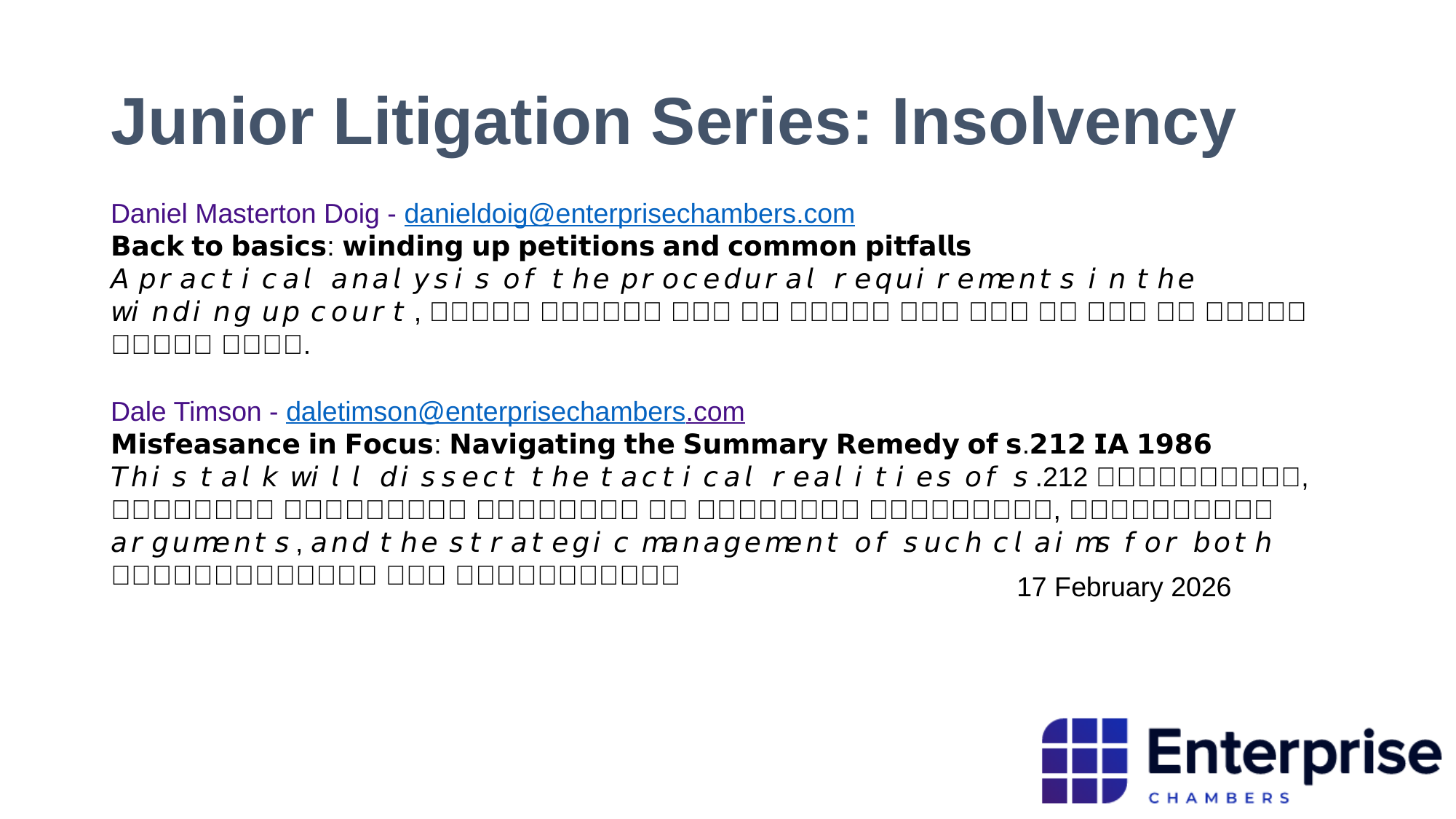

# Junior Litigation Series: Insolvency
Daniel Masterton Doig - danieldoig@enterprisechambers.com
𝗕𝗮𝗰𝗸 𝘁𝗼 𝗯𝗮𝘀𝗶𝗰𝘀: 𝘄𝗶𝗻𝗱𝗶𝗻𝗴 𝘂𝗽 𝗽𝗲𝘁𝗶𝘁𝗶𝗼𝗻𝘀 𝗮𝗻𝗱 𝗰𝗼𝗺𝗺𝗼𝗻 𝗽𝗶𝘁𝗳𝗮𝗹𝗹𝘀
𝘈 𝘱𝘳𝘢𝘤𝘵𝘪𝘤𝘢𝘭 𝘢𝘯𝘢𝘭𝘺𝘴𝘪𝘴 𝘰𝘧 𝘵𝘩𝘦 𝘱𝘳𝘰𝘤𝘦𝘥𝘶𝘳𝘢𝘭 𝘳𝘦𝘲𝘶𝘪𝘳𝘦𝘮𝘦𝘯𝘵𝘴 𝘪𝘯 𝘵𝘩𝘦 𝘸𝘪𝘯𝘥𝘪𝘯𝘨 𝘶𝘱 𝘤𝘰𝘶𝘳𝘵, 𝘸𝘩𝘦𝘳𝘦 𝘱𝘦𝘰𝘱𝘭𝘦 𝘨𝘦𝘵 𝘪𝘵 𝘸𝘳𝘰𝘯𝘨 𝘢𝘯𝘥 𝘩𝘰𝘸 𝘵𝘰 𝘨𝘦𝘵 𝘪𝘵 𝘳𝘪𝘨𝘩𝘵 𝘧𝘪𝘳𝘴𝘵 𝘵𝘪𝘮𝘦.

Dale Timson - daletimson@enterprisechambers.com
𝗠𝗶𝘀𝗳𝗲𝗮𝘀𝗮𝗻𝗰𝗲 𝗶𝗻 𝗙𝗼𝗰𝘂𝘀: 𝗡𝗮𝘃𝗶𝗴𝗮𝘁𝗶𝗻𝗴 𝘁𝗵𝗲 𝗦𝘂𝗺𝗺𝗮𝗿𝘆 𝗥𝗲𝗺𝗲𝗱𝘆 𝗼𝗳 𝘀.𝟮𝟭𝟮 𝗜𝗔 𝟭𝟵𝟴𝟲
𝘛𝘩𝘪𝘴 𝘵𝘢𝘭𝘬 𝘸𝘪𝘭𝘭 𝘥𝘪𝘴𝘴𝘦𝘤𝘵 𝘵𝘩𝘦 𝘵𝘢𝘤𝘵𝘪𝘤𝘢𝘭 𝘳𝘦𝘢𝘭𝘪𝘵𝘪𝘦𝘴 𝘰𝘧 𝘴.212 𝘭𝘪𝘵𝘪𝘨𝘢𝘵𝘪𝘰𝘯, 𝘰𝘧𝘧𝘦𝘳𝘪𝘯𝘨 𝘱𝘳𝘢𝘤𝘵𝘪𝘤𝘢𝘭 𝘨𝘶𝘪𝘥𝘢𝘯𝘤𝘦 𝘰𝘯 𝘱𝘭𝘦𝘢𝘥𝘪𝘯𝘨 𝘴𝘵𝘢𝘯𝘥𝘢𝘳𝘥𝘴, 𝘭𝘪𝘮𝘪𝘵𝘢𝘵𝘪𝘰𝘯 𝘢𝘳𝘨𝘶𝘮𝘦𝘯𝘵𝘴, 𝘢𝘯𝘥 𝘵𝘩𝘦 𝘴𝘵𝘳𝘢𝘵𝘦𝘨𝘪𝘤 𝘮𝘢𝘯𝘢𝘨𝘦𝘮𝘦𝘯𝘵 𝘰𝘧 𝘴𝘶𝘤𝘩 𝘤𝘭𝘢𝘪𝘮𝘴 𝘧𝘰𝘳 𝘣𝘰𝘵𝘩 𝘰𝘧𝘧𝘪𝘤𝘦𝘩𝘰𝘭𝘥𝘦𝘳𝘴 𝘢𝘯𝘥 𝘳𝘦𝘴𝘱𝘰𝘯𝘥𝘦𝘯𝘵𝘴
17 February 2026